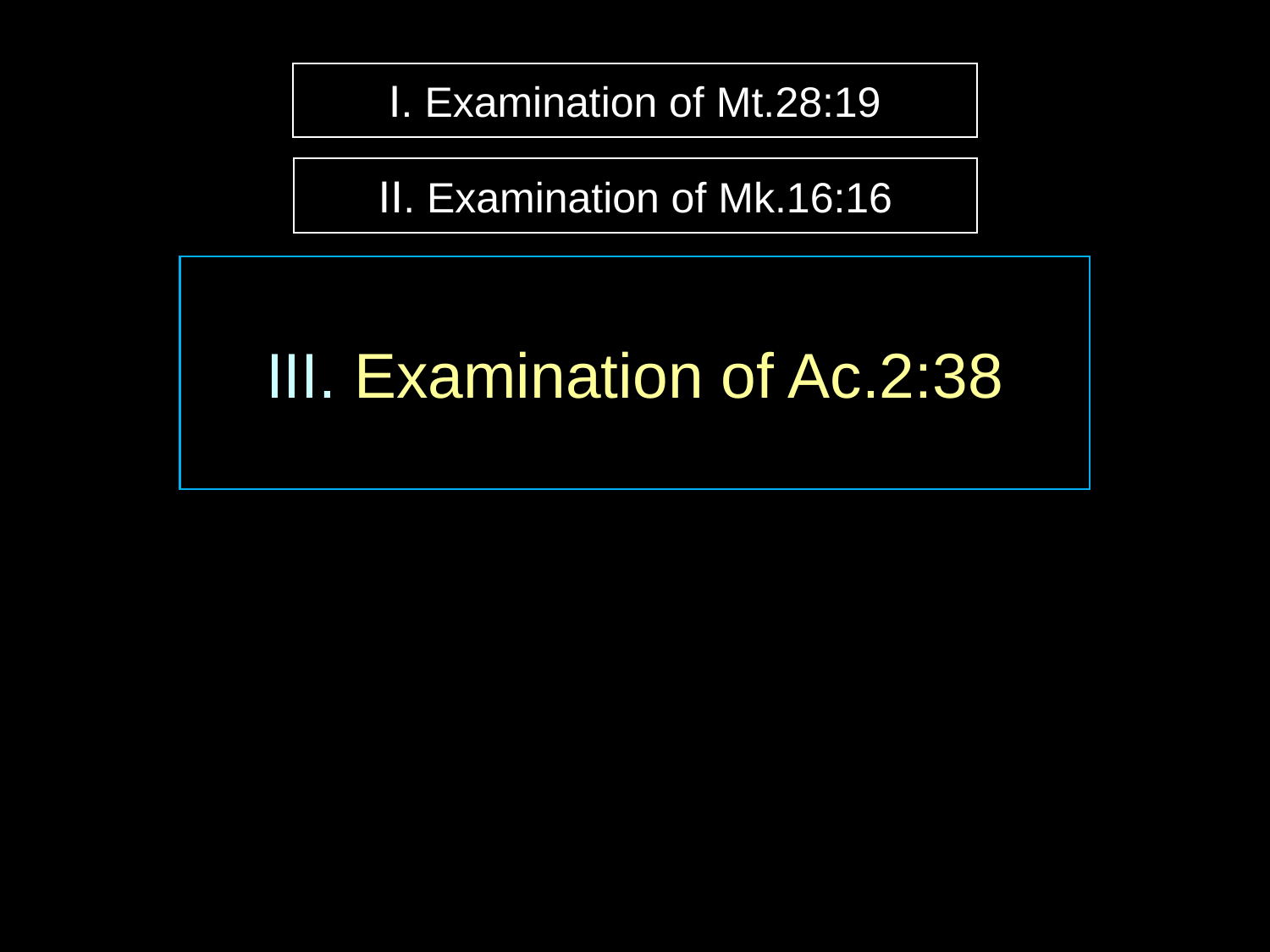

I. Examination of Mt.28:19
II. Examination of Mk.16:16

III. Examination of Ac.2:38